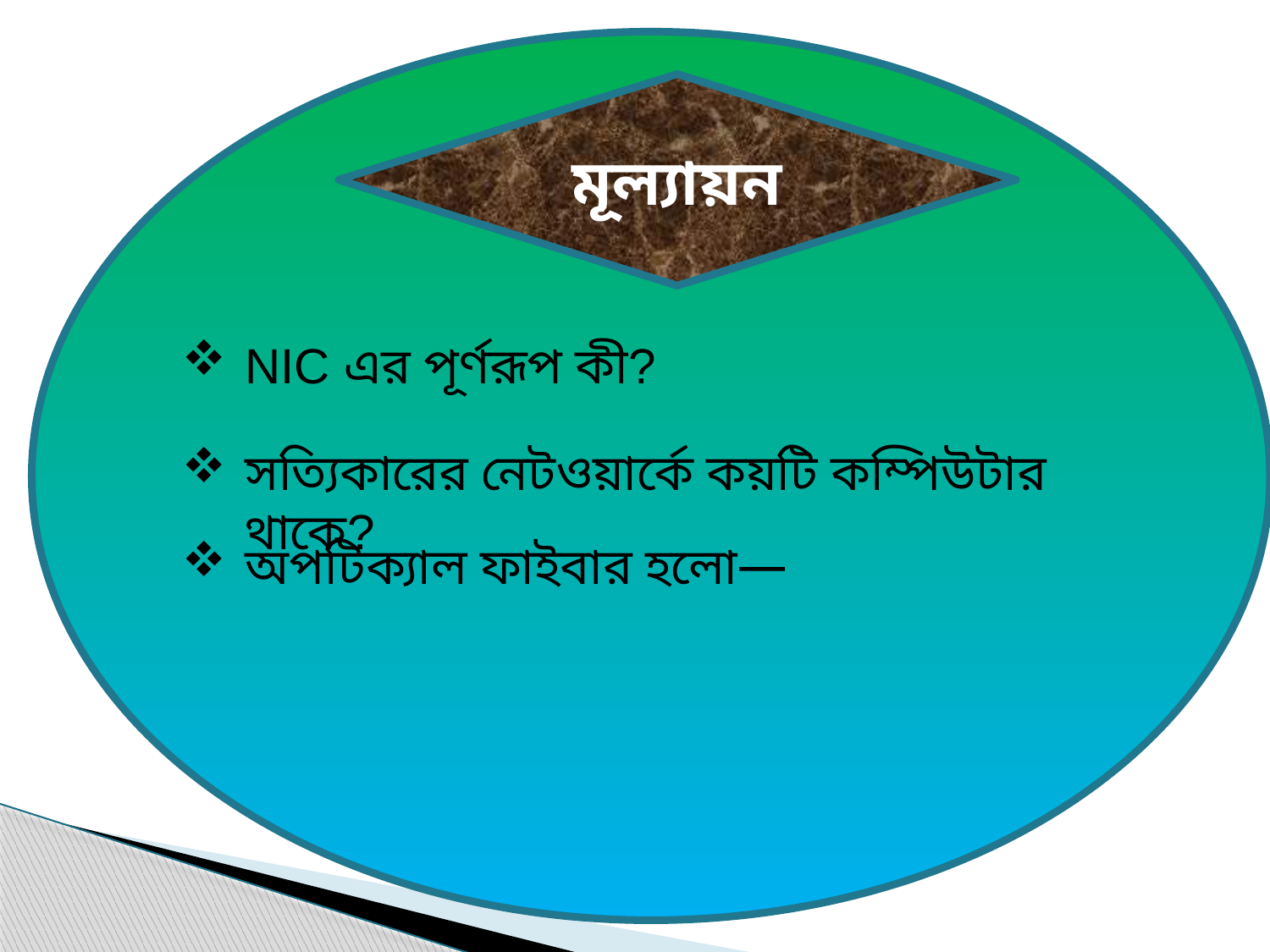

মূল্যায়ন
NIC এর পূর্ণরূপ কী?
সত্যিকারের নেটওয়ার্কে কয়টি কম্পিউটার থাকে?
অপটিক্যাল ফাইবার হলো—